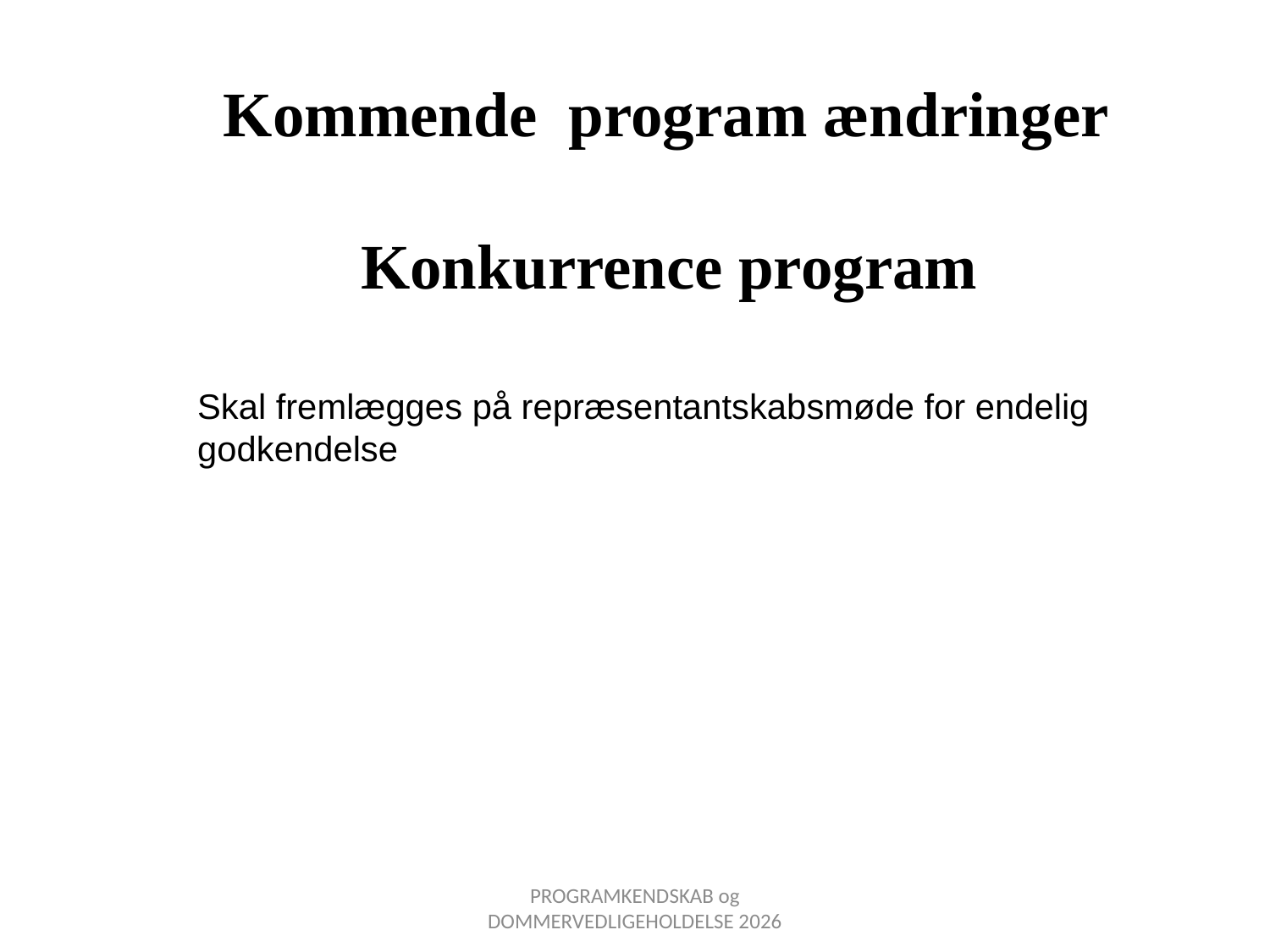

# Kommende  program ændringer
Konkurrence program
Skal fremlægges på repræsentantskabsmøde for endelig godkendelse
PROGRAMKENDSKAB og DOMMERVEDLIGEHOLDELSE 2026